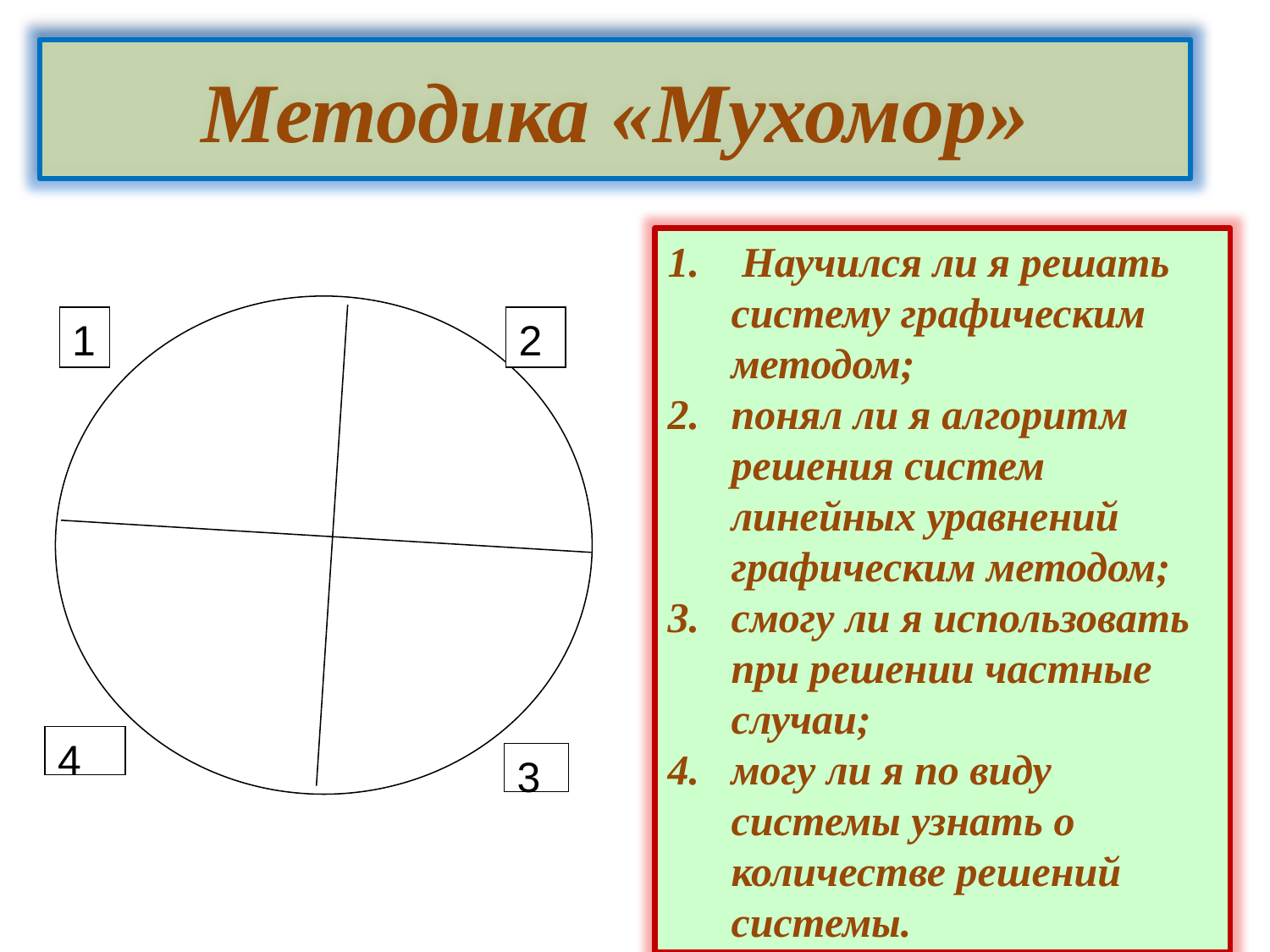

Методика «Мухомор»

 Научился ли я решать систему графическим методом;
понял ли я алгоритм решения систем линейных уравнений графическим методом;
смогу ли я использовать при решении частные случаи;
могу ли я по виду системы узнать о количестве решений системы.

4
3
1
2